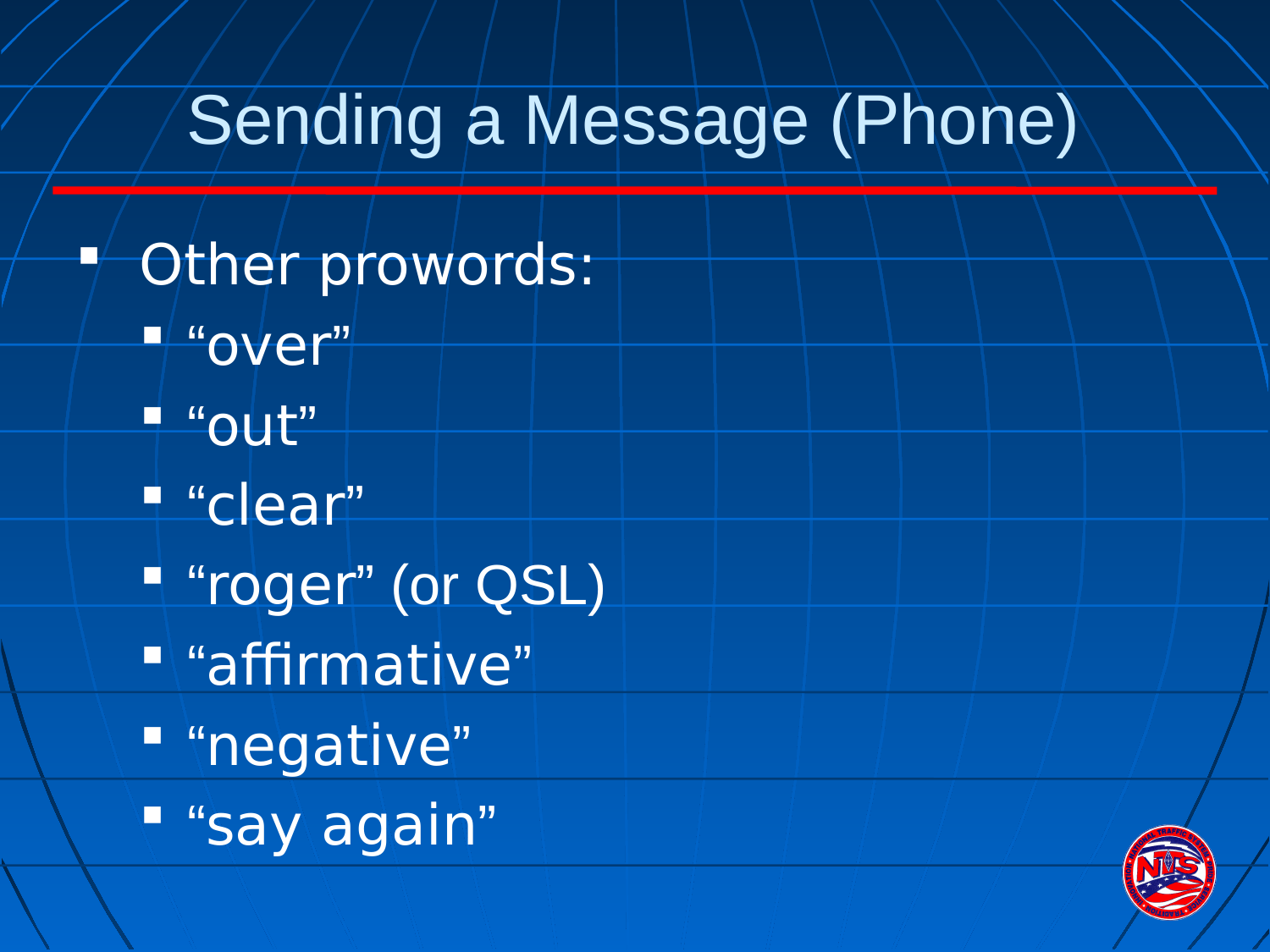

# Sending a Message (Phone)
Other prowords:
“over”
“out”
“clear”
“roger” (or QSL)
“affirmative”
“negative”
“say again”